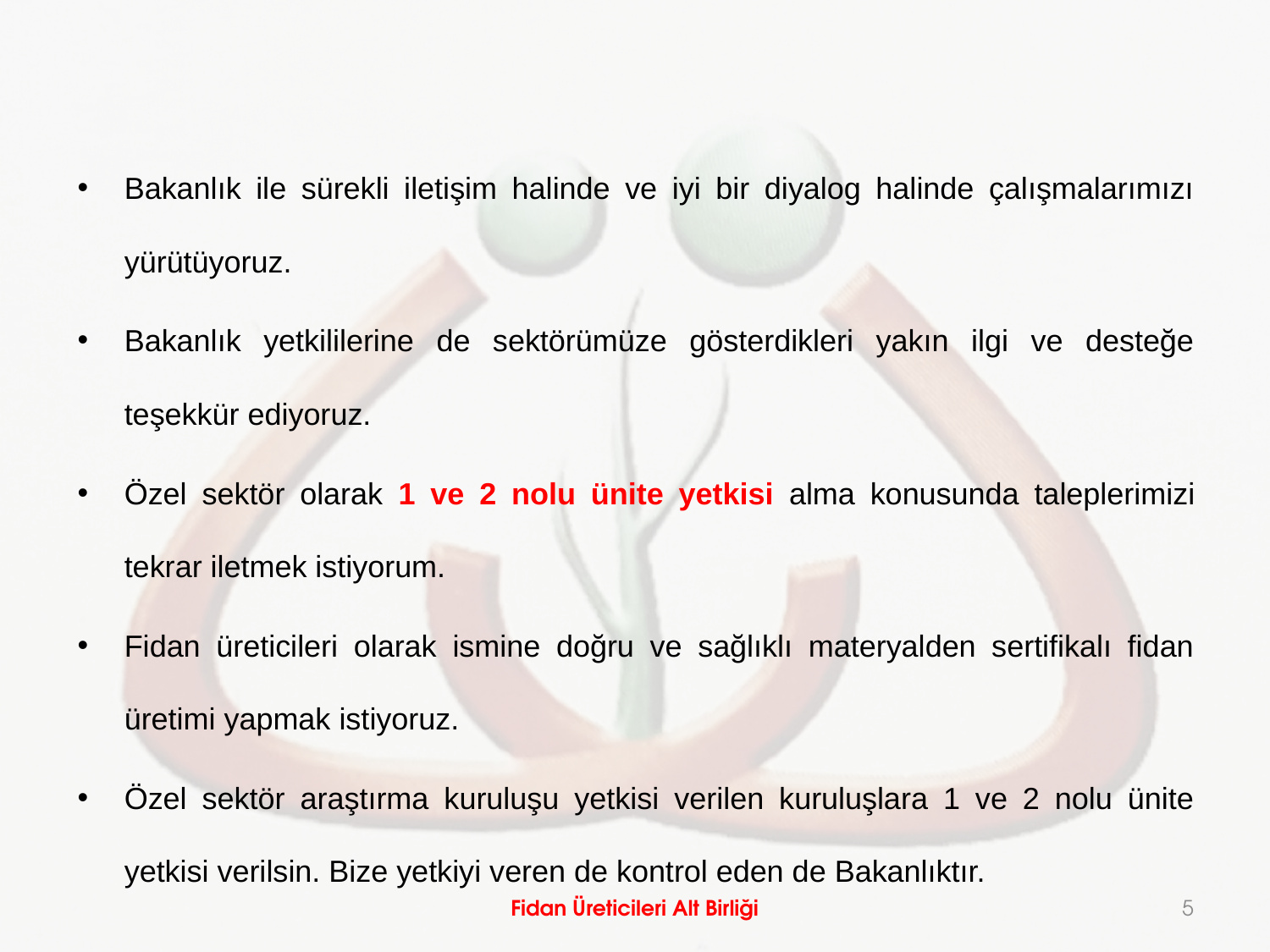

Bakanlık ile sürekli iletişim halinde ve iyi bir diyalog halinde çalışmalarımızı yürütüyoruz.
Bakanlık yetkililerine de sektörümüze gösterdikleri yakın ilgi ve desteğe teşekkür ediyoruz.
Özel sektör olarak 1 ve 2 nolu ünite yetkisi alma konusunda taleplerimizi tekrar iletmek istiyorum.
Fidan üreticileri olarak ismine doğru ve sağlıklı materyalden sertifikalı fidan üretimi yapmak istiyoruz.
Özel sektör araştırma kuruluşu yetkisi verilen kuruluşlara 1 ve 2 nolu ünite yetkisi verilsin. Bize yetkiyi veren de kontrol eden de Bakanlıktır.
Fidan Üreticileri Alt Birliği
5